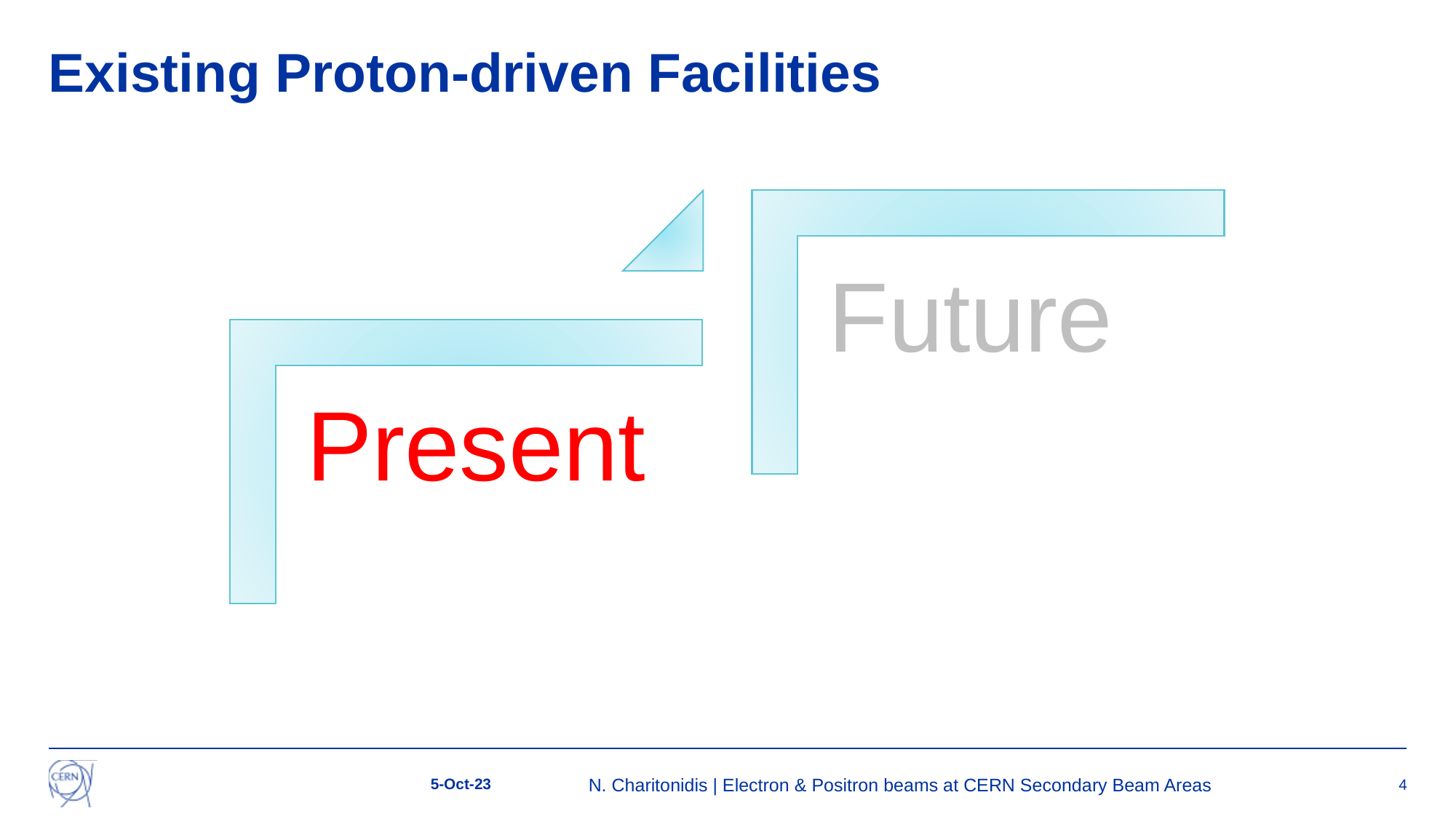

# Existing Proton-driven Facilities
Present
Future
5-Oct-23
N. Charitonidis | Electron & Positron beams at CERN Secondary Beam Areas
4